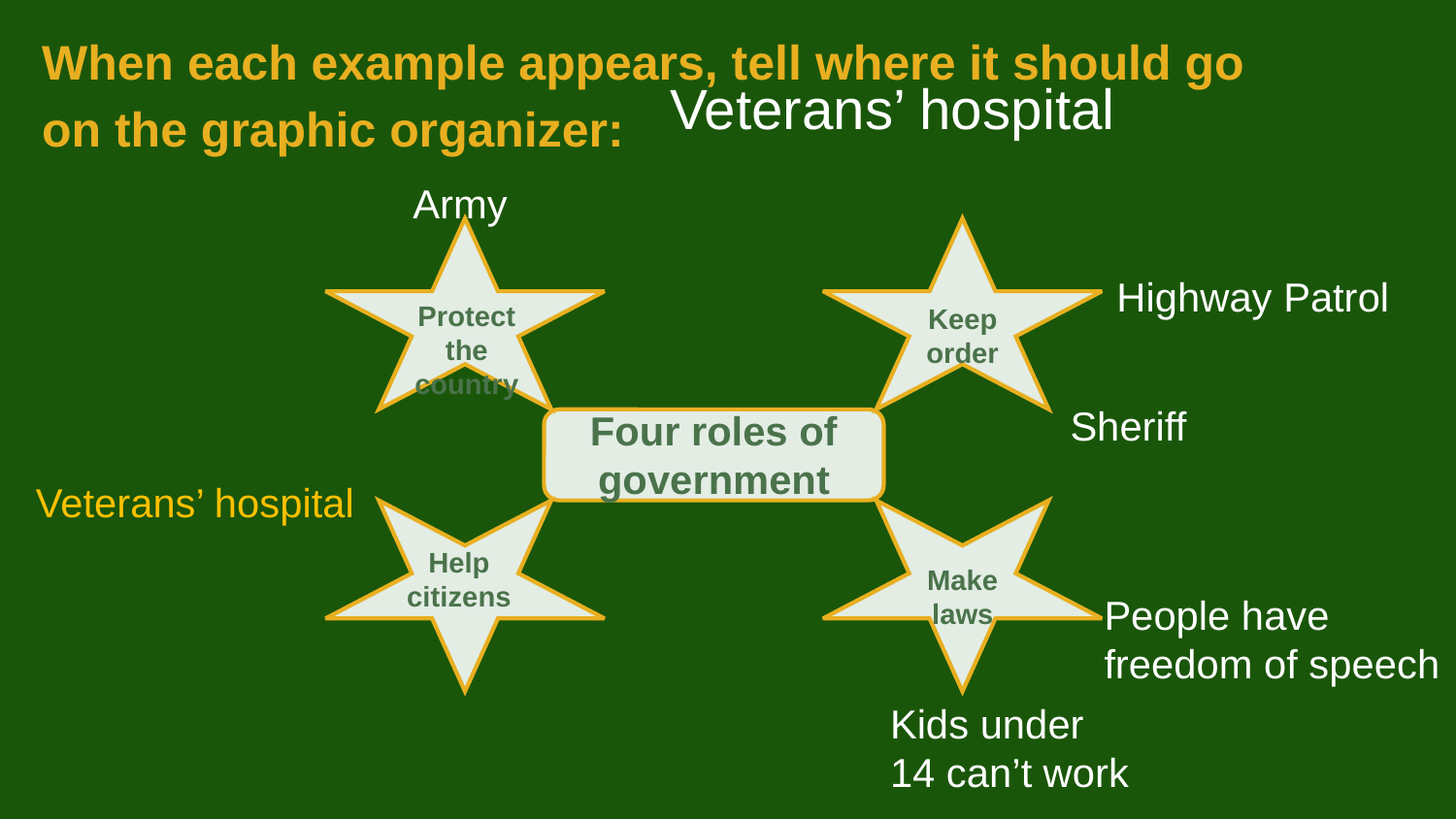

When each example appears, tell where it should go on the graphic organizer:
Veterans’ hospital
Army

Protect the country
Keep order
Four roles of government

Help citizens
Make laws
Highway Patrol
Sheriff
Veterans’ hospital
People have freedom of speech
Kids under 14 can’t work